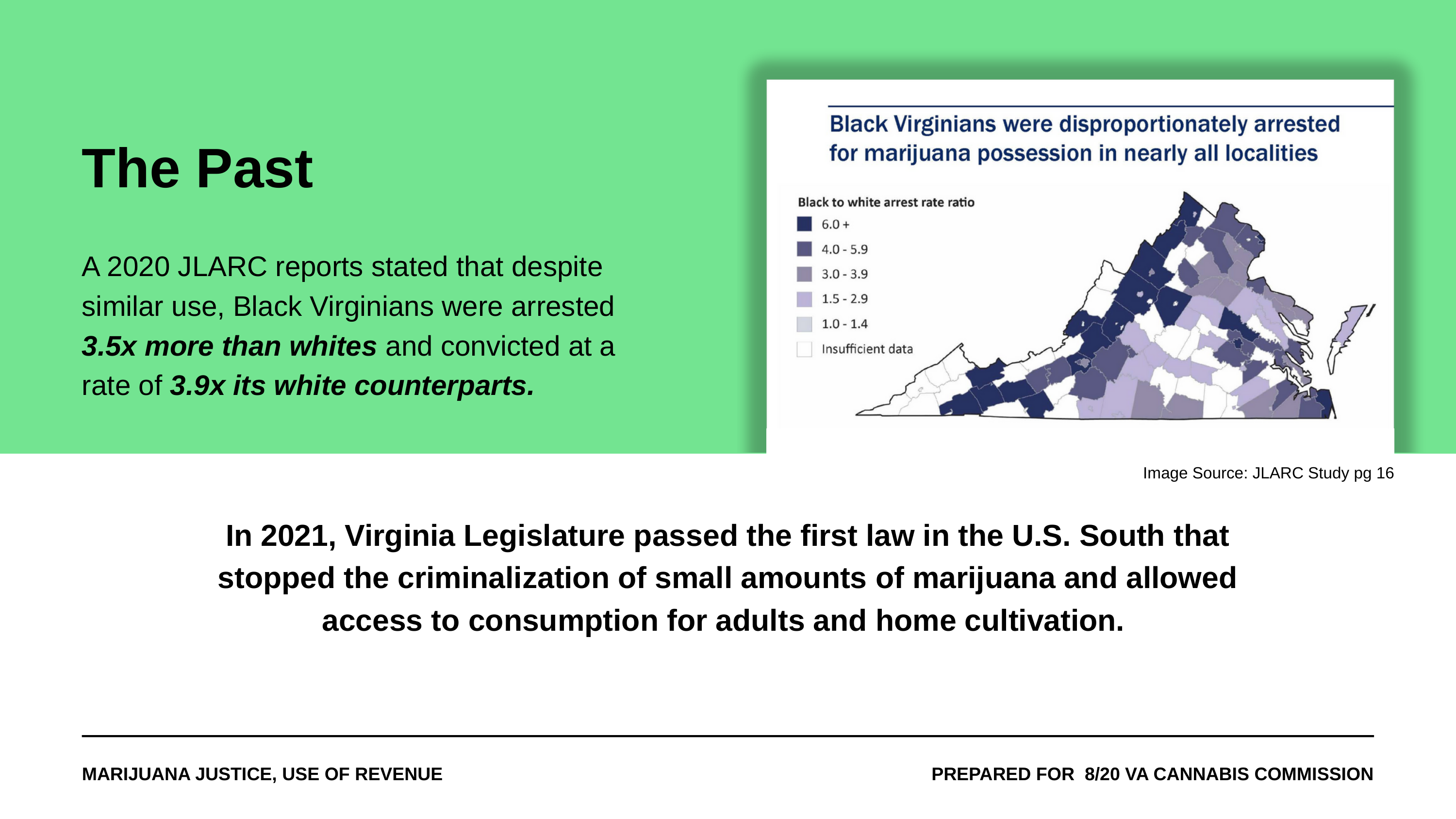

The Past
A 2020 JLARC reports stated that despite similar use, Black Virginians were arrested 3.5x more than whites and convicted at a rate of 3.9x its white counterparts.

Image Source: JLARC Study pg 16
In 2021, Virginia Legislature passed the first law in the U.S. South that stopped the criminalization of small amounts of marijuana and allowed access to consumption for adults and home cultivation.

PREPARED FOR  8/20 VA CANNABIS COMMISSION
MARIJUANA JUSTICE, USE OF REVENUE